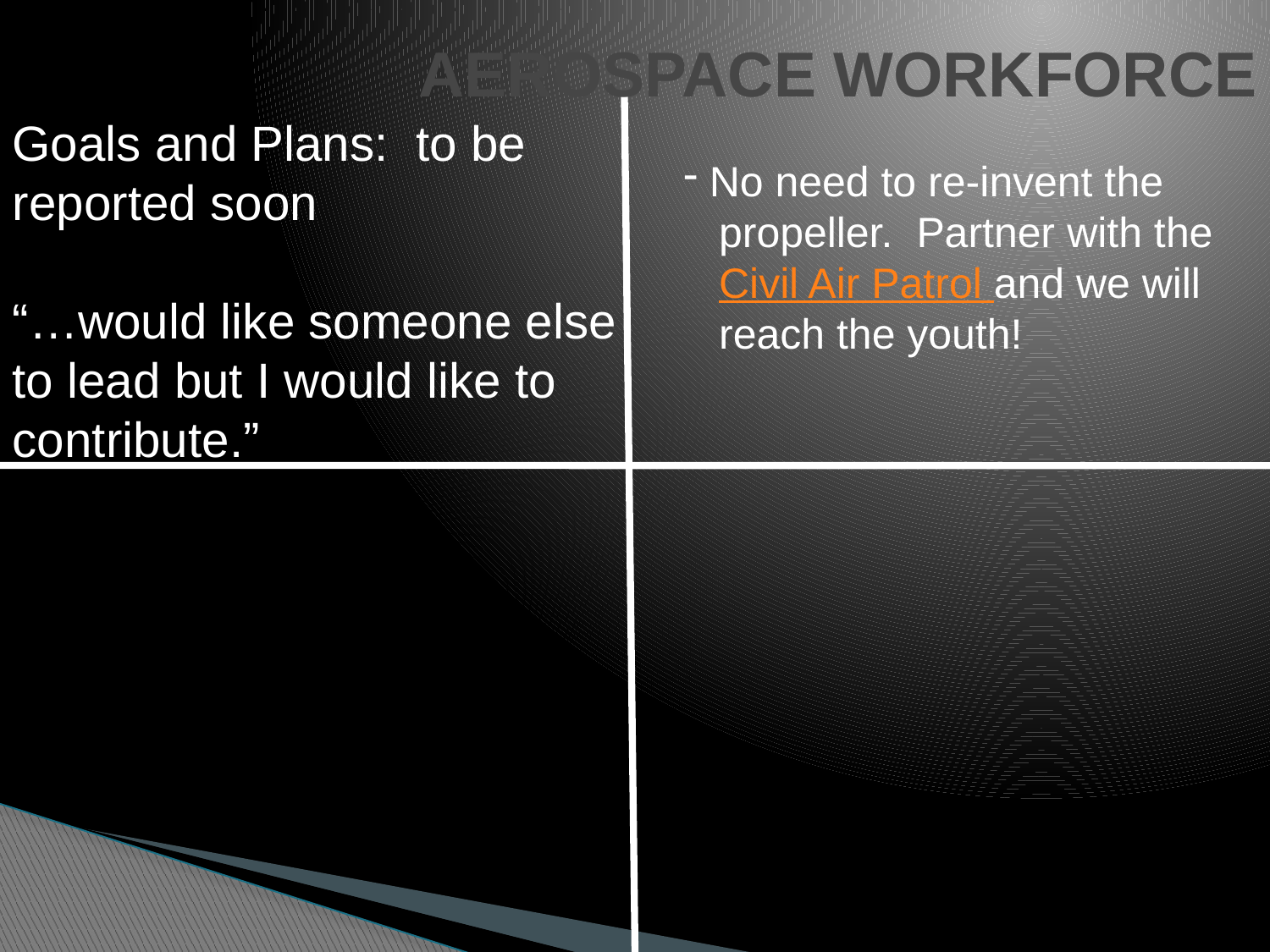

# AEROSPACE WORKFORCE
Goals and Plans:  to be reported soon

“…would like someone else to lead but I would like to contribute.”
 No need to re-invent the
   propeller.  Partner with the
   Civil Air Patrol and we will
   reach the youth!